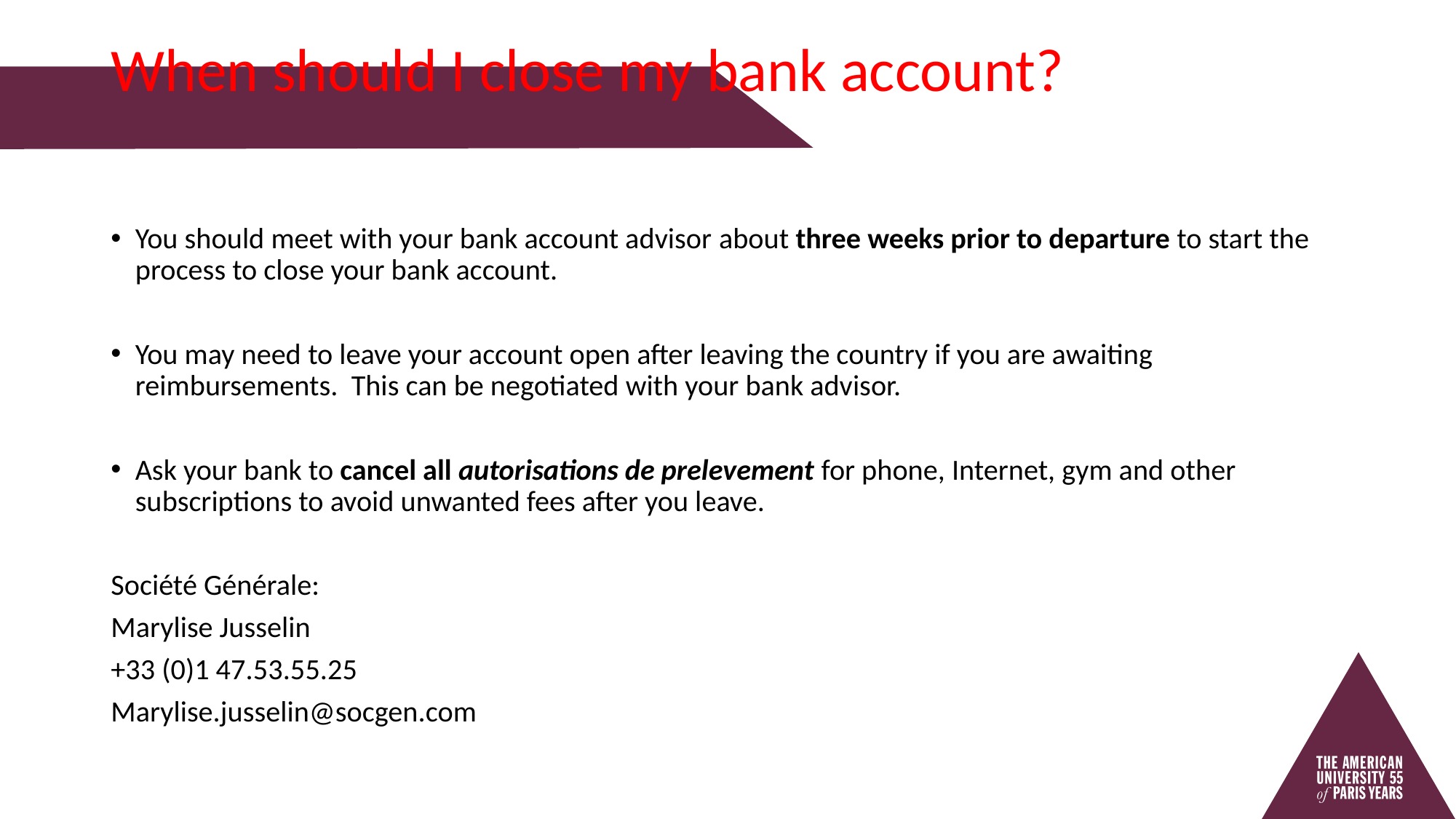

# When should I close my bank account?
You should meet with your bank account advisor about three weeks prior to departure to start the process to close your bank account.

You may need to leave your account open after leaving the country if you are awaiting reimbursements.  This can be negotiated with your bank advisor.

Ask your bank to cancel all autorisations de prelevement for phone, Internet, gym and other subscriptions to avoid unwanted fees after you leave.

Société Générale:
Marylise Jusselin
+33 (0)1 47.53.55.25
Marylise.jusselin@socgen.com